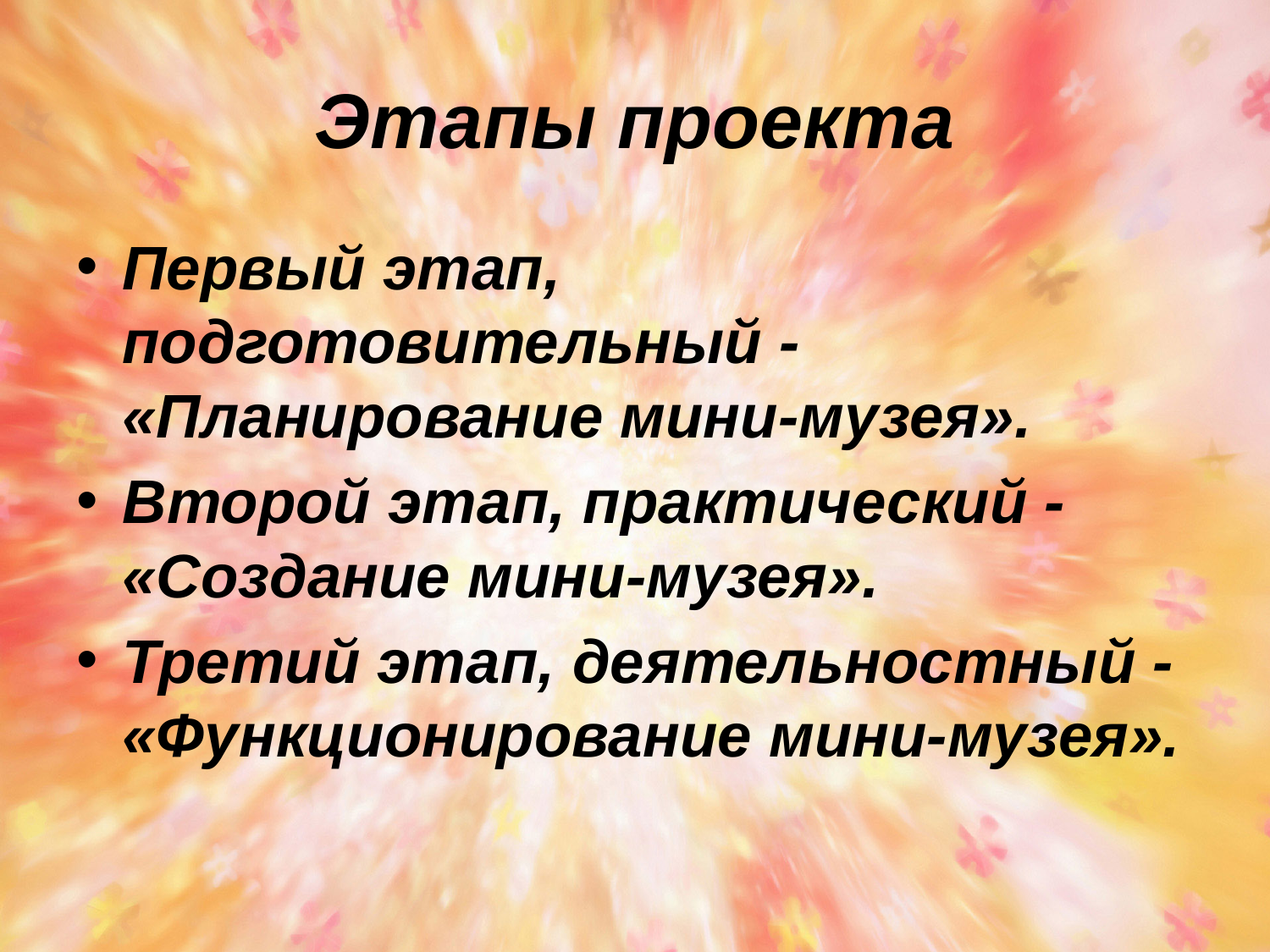

# Этапы проекта
Первый этап, подготовительный - «Планирование мини-музея».
Второй этап, практический - «Создание мини-музея».
Третий этап, деятельностный - «Функционирование мини-музея».